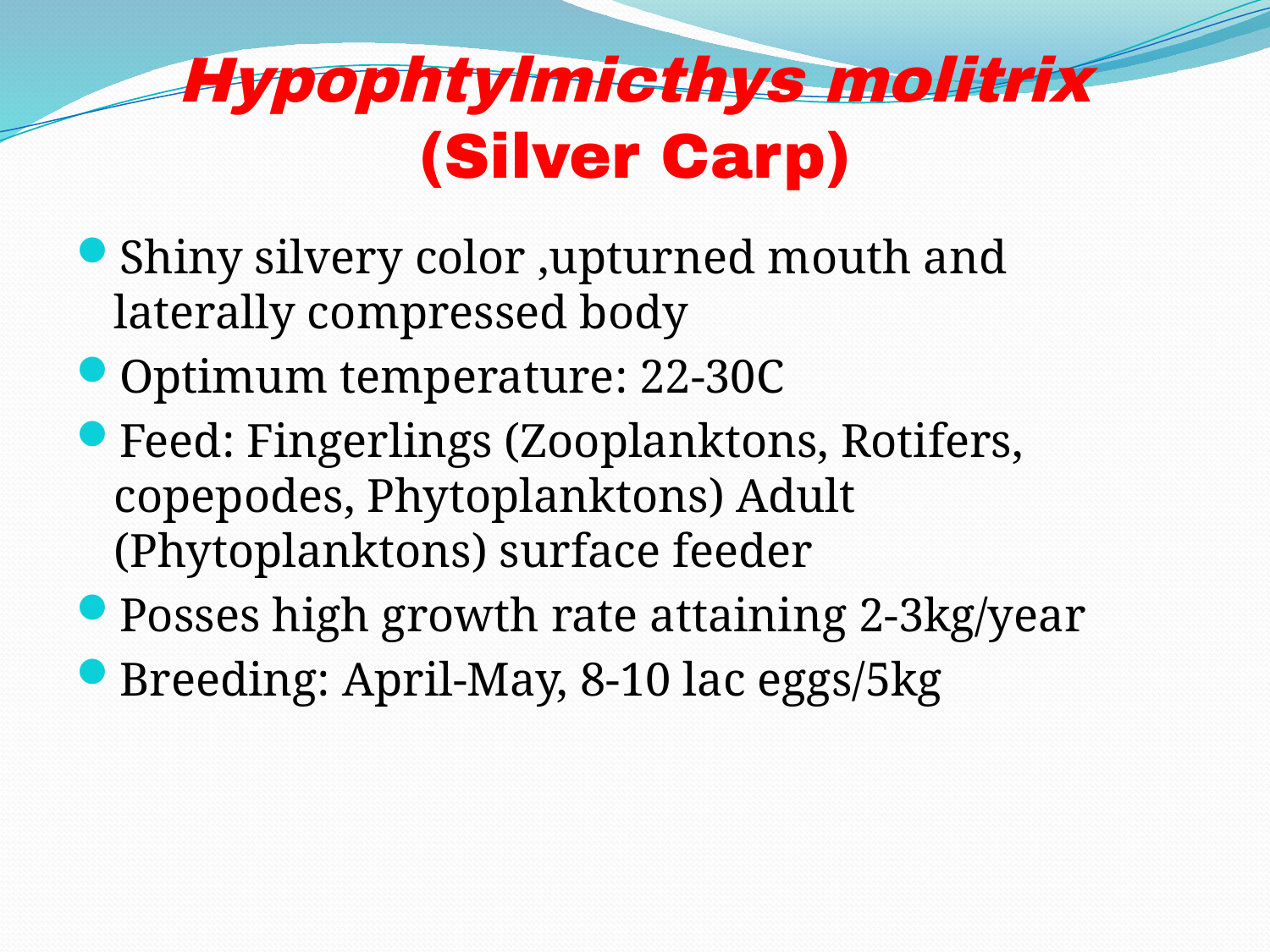

# Hypophtylmicthys molitrix (Silver Carp)
Shiny silvery color ,upturned mouth and laterally compressed body
Optimum temperature: 22-30C
Feed: Fingerlings (Zooplanktons, Rotifers, copepodes, Phytoplanktons) Adult (Phytoplanktons) surface feeder
Posses high growth rate attaining 2-3kg/year
Breeding: April-May, 8-10 lac eggs/5kg